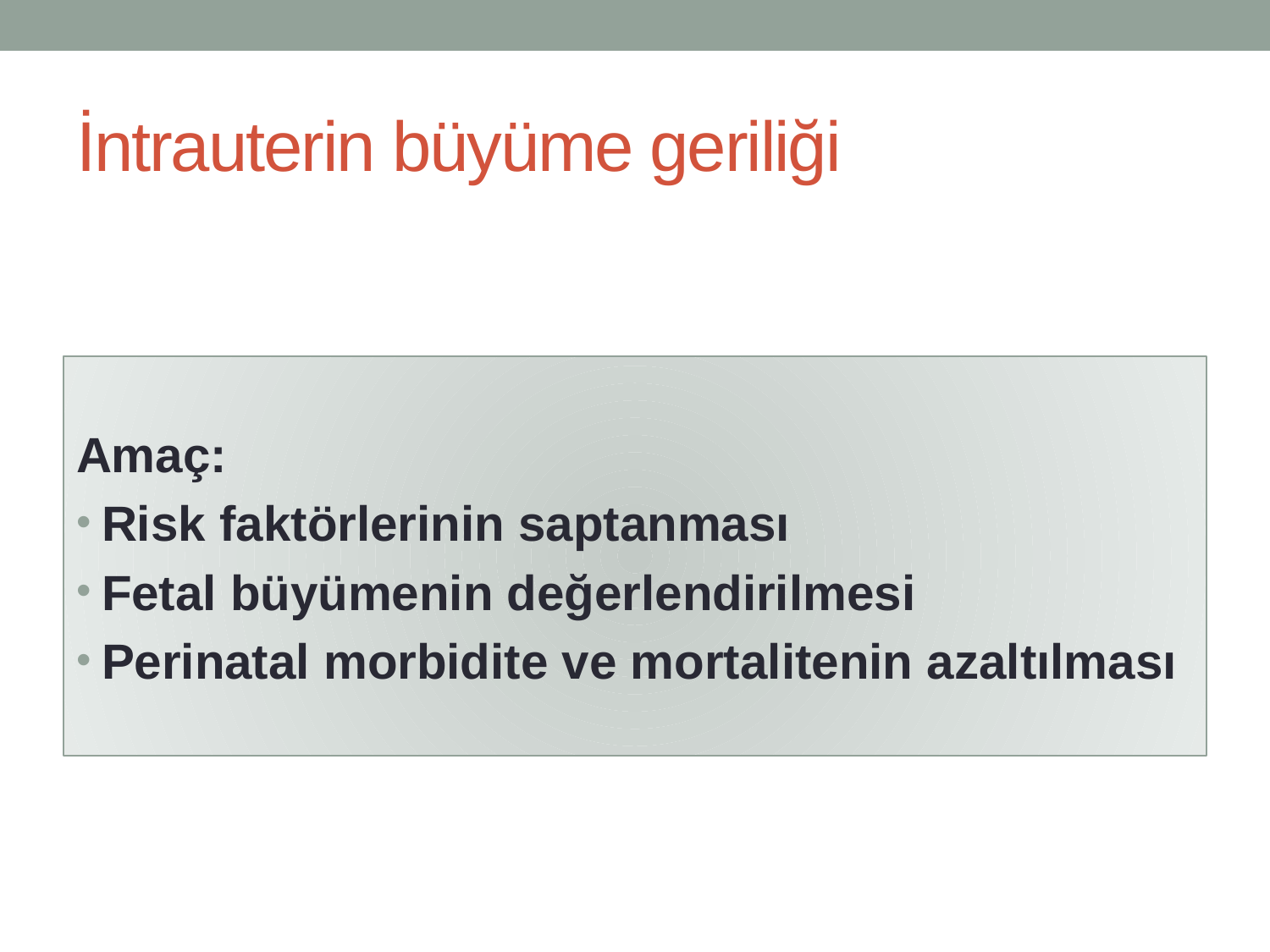

# İntrauterin büyüme geriliği

Amaç:
Risk faktörlerinin saptanması
Fetal büyümenin değerlendirilmesi
Perinatal morbidite ve mortalitenin azaltılması